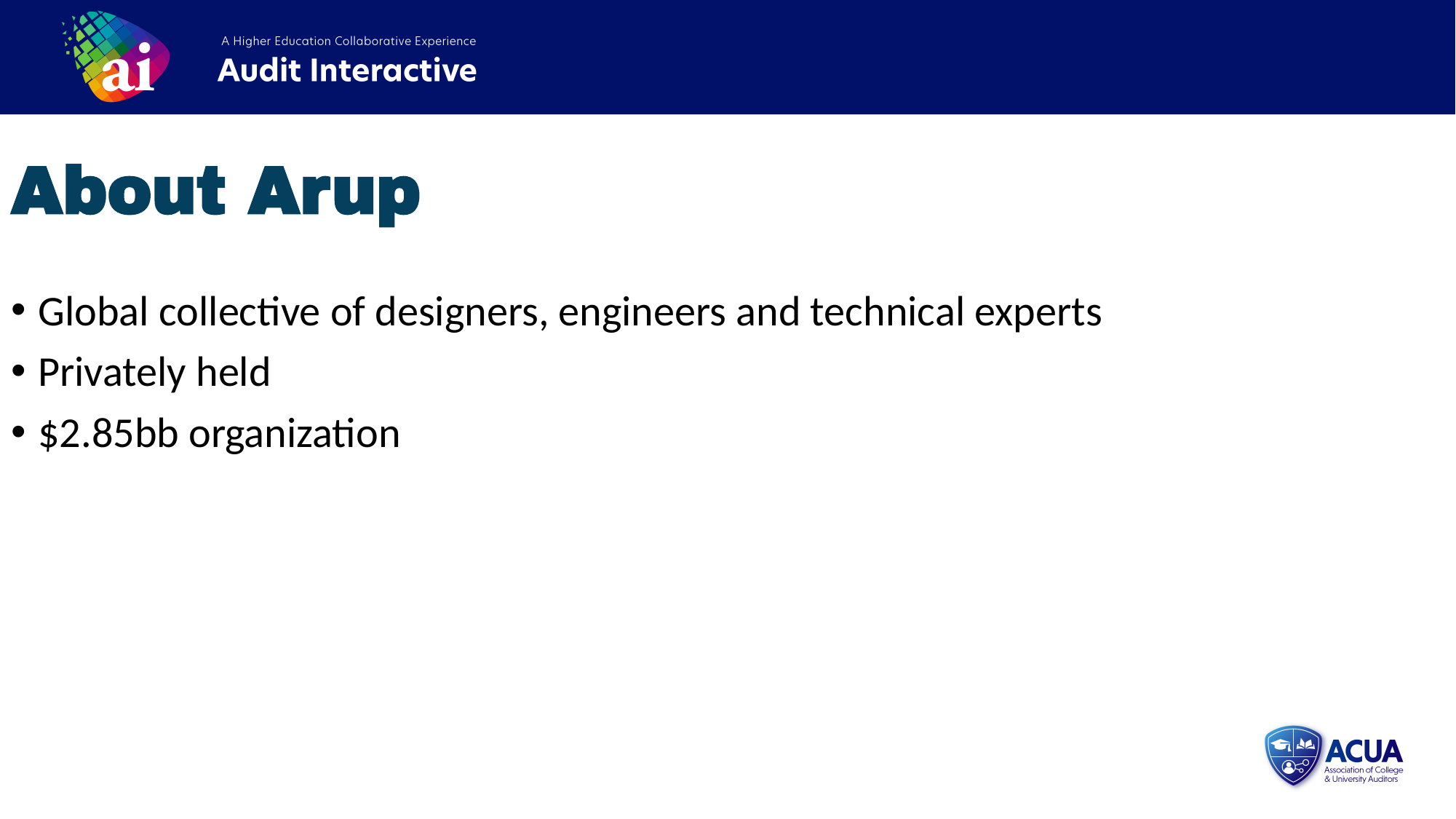

About Arup
Global collective of designers, engineers and technical experts
Privately held
$2.85bb organization